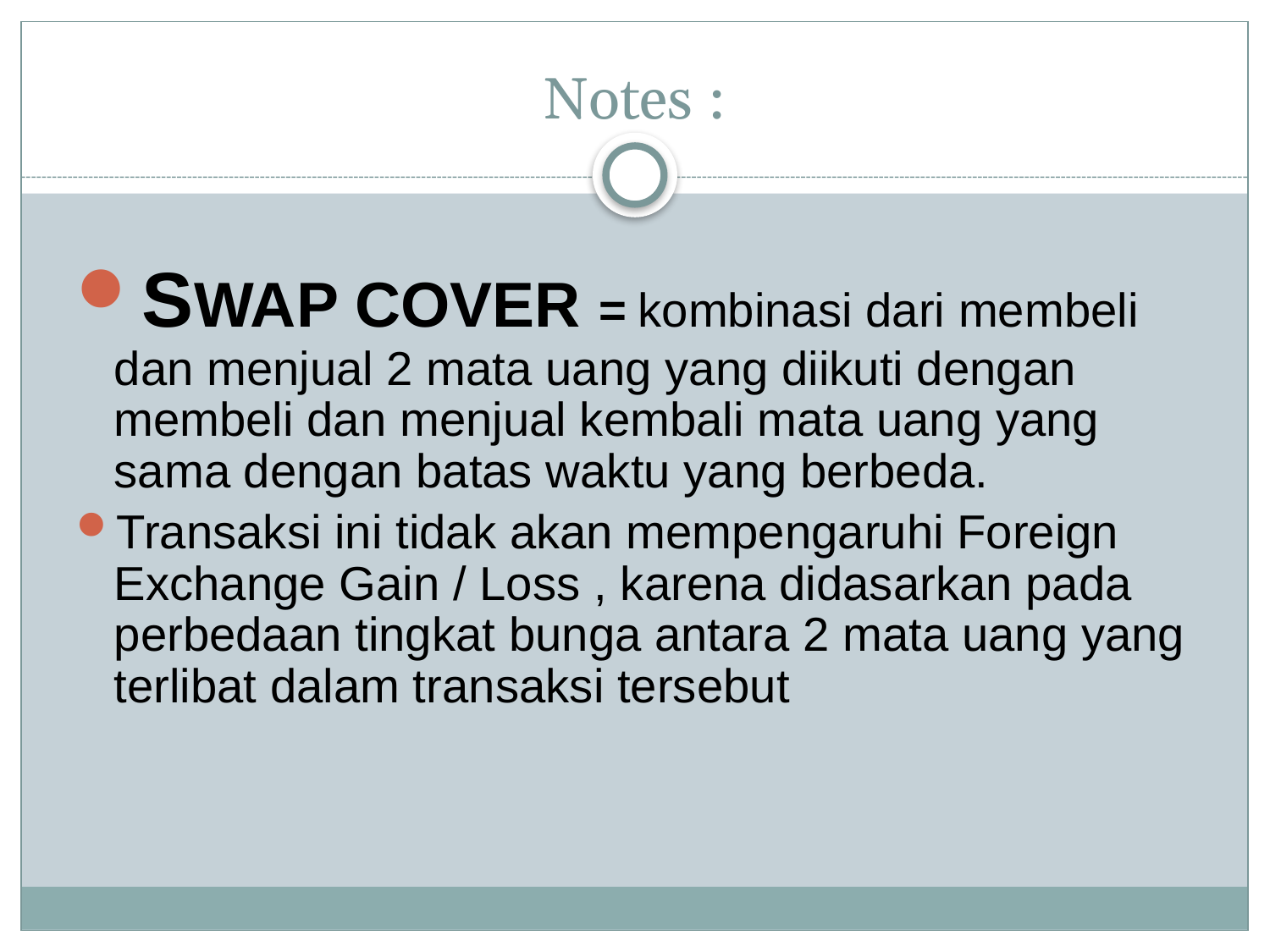

# Notes :
SWAP COVER = kombinasi dari membeli dan menjual 2 mata uang yang diikuti dengan membeli dan menjual kembali mata uang yang sama dengan batas waktu yang berbeda.
Transaksi ini tidak akan mempengaruhi Foreign Exchange Gain / Loss , karena didasarkan pada perbedaan tingkat bunga antara 2 mata uang yang terlibat dalam transaksi tersebut